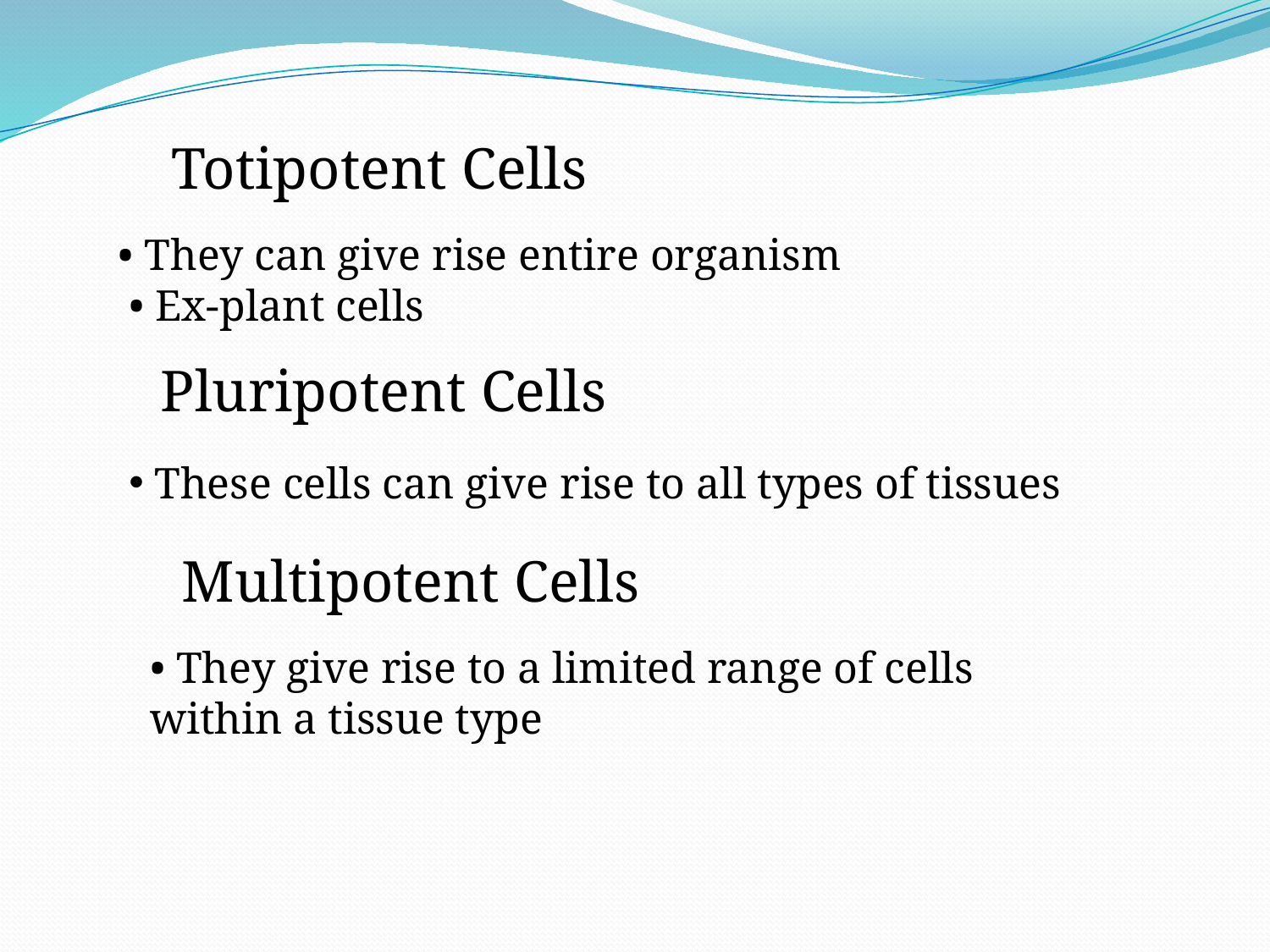

Totipotent Cells
• They can give rise entire organism
 • Ex-plant cells
Pluripotent Cells
 These cells can give rise to all types of tissues
Multipotent Cells
• They give rise to a limited range of cells within a tissue type